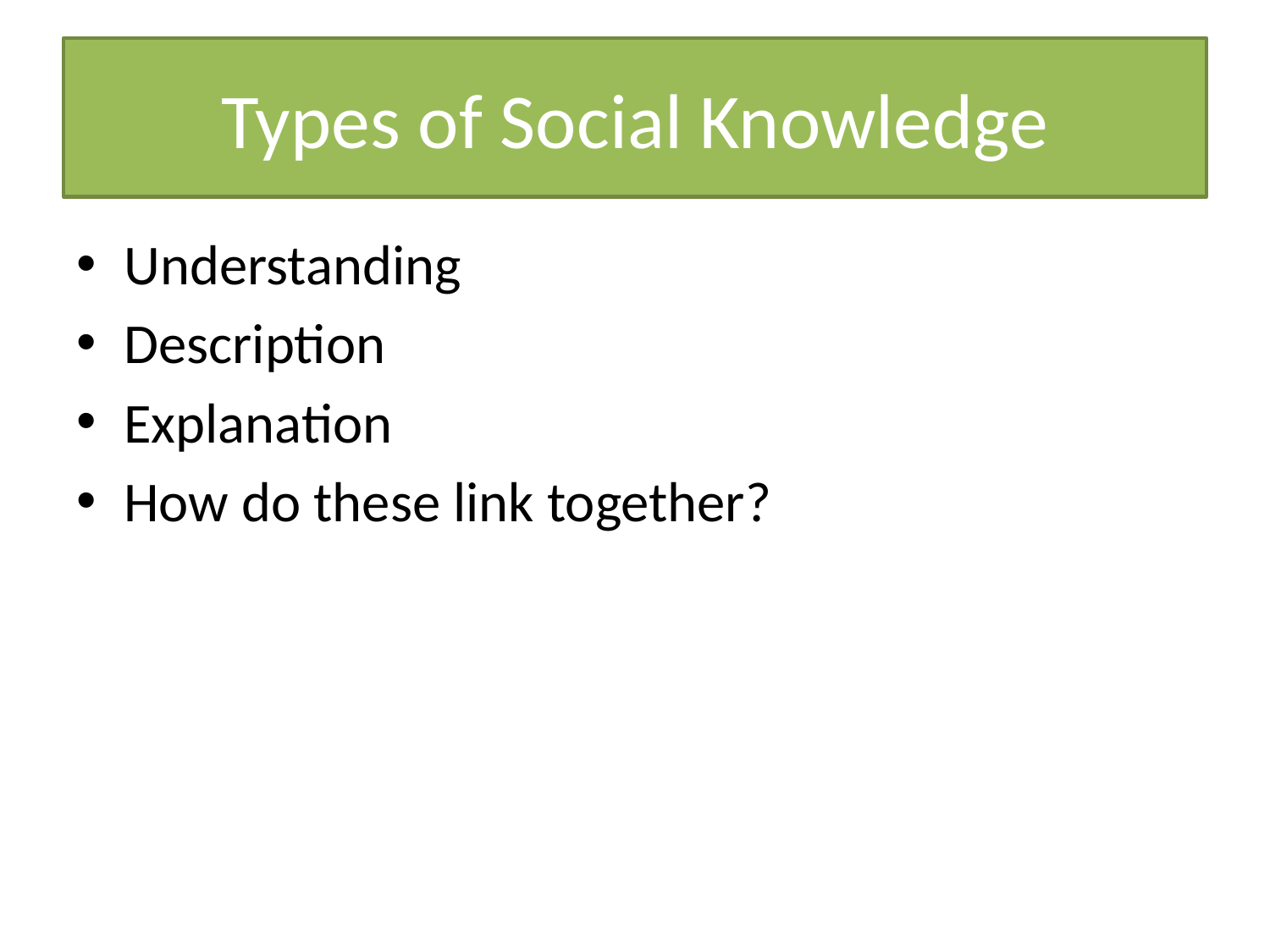

# Types of Social Knowledge
Understanding
Description
Explanation
How do these link together?